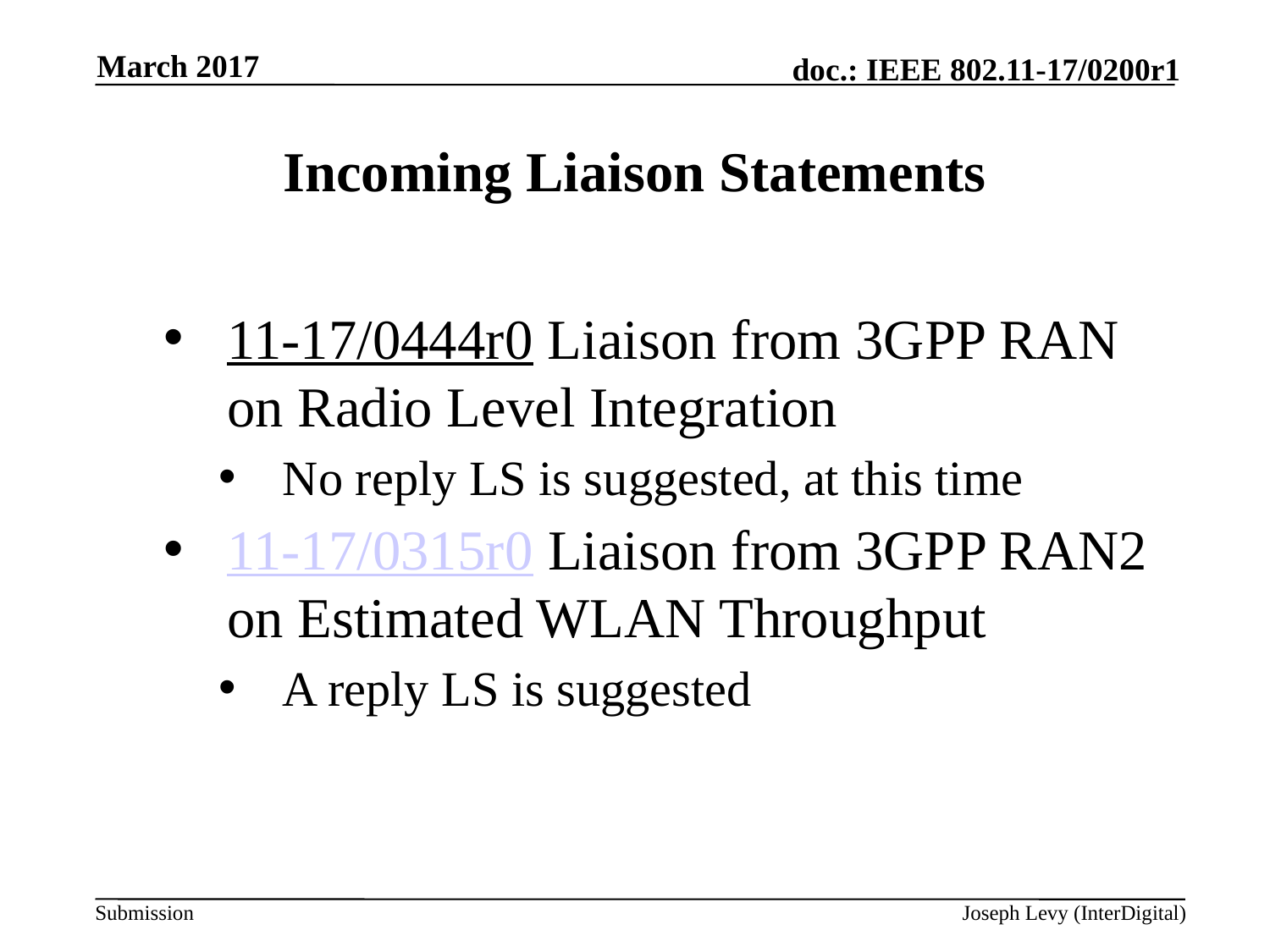

March 2017
# Incoming Liaison Statements
11-17/0444r0 Liaison from 3GPP RAN on Radio Level Integration
No reply LS is suggested, at this time
11-17/0315r0 Liaison from 3GPP RAN2 on Estimated WLAN Throughput
A reply LS is suggested
Joseph Levy (InterDigital)